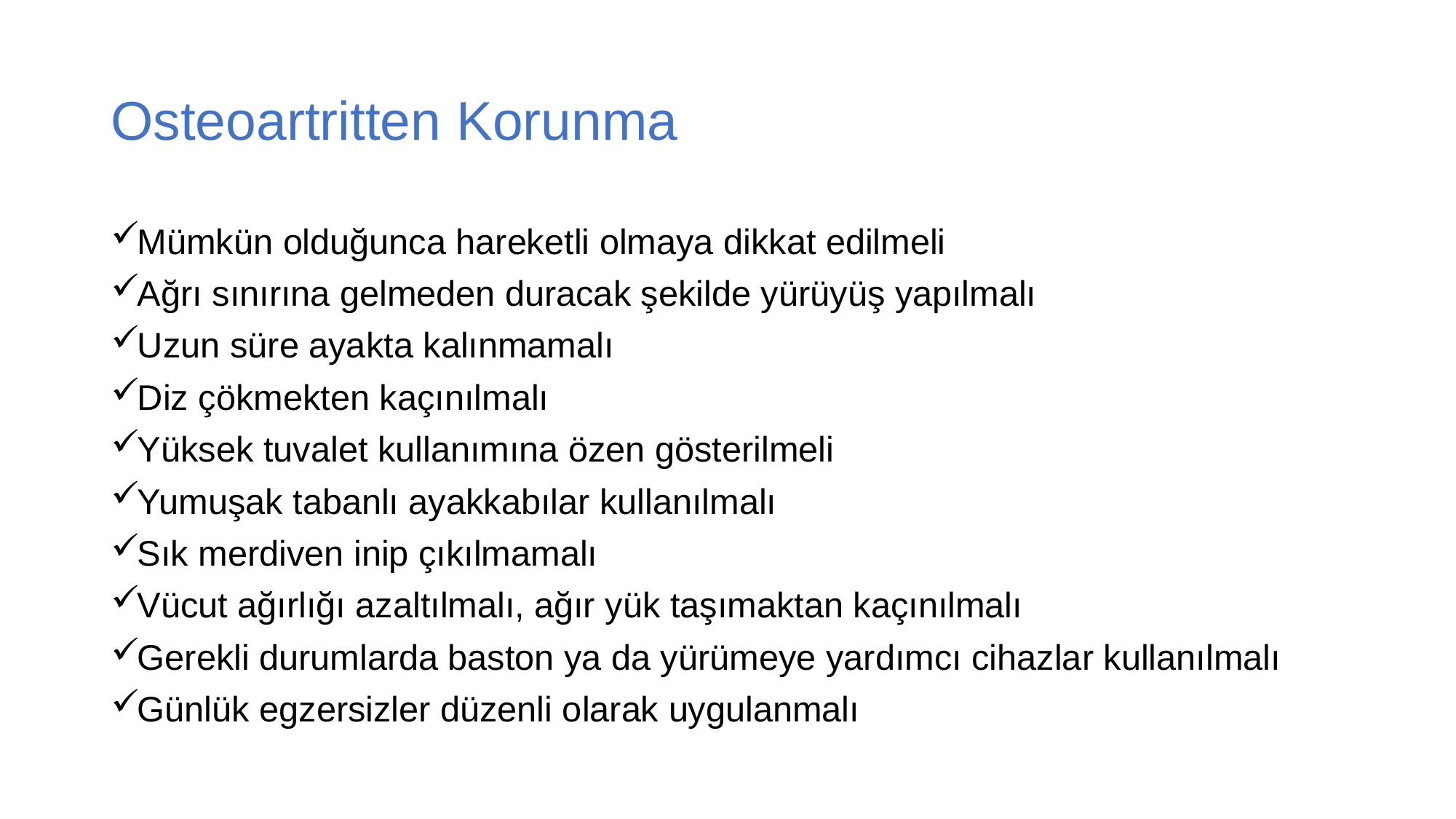

# Osteoartritten Korunma
Mümkün olduğunca hareketli olmaya dikkat edilmeli
Ağrı sınırına gelmeden duracak şekilde yürüyüş yapılmalı
Uzun süre ayakta kalınmamalı
Diz çökmekten kaçınılmalı
Yüksek tuvalet kullanımına özen gösterilmeli
Yumuşak tabanlı ayakkabılar kullanılmalı
Sık merdiven inip çıkılmamalı
Vücut ağırlığı azaltılmalı, ağır yük taşımaktan kaçınılmalı
Gerekli durumlarda baston ya da yürümeye yardımcı cihazlar kullanılmalı
Günlük egzersizler düzenli olarak uygulanmalı